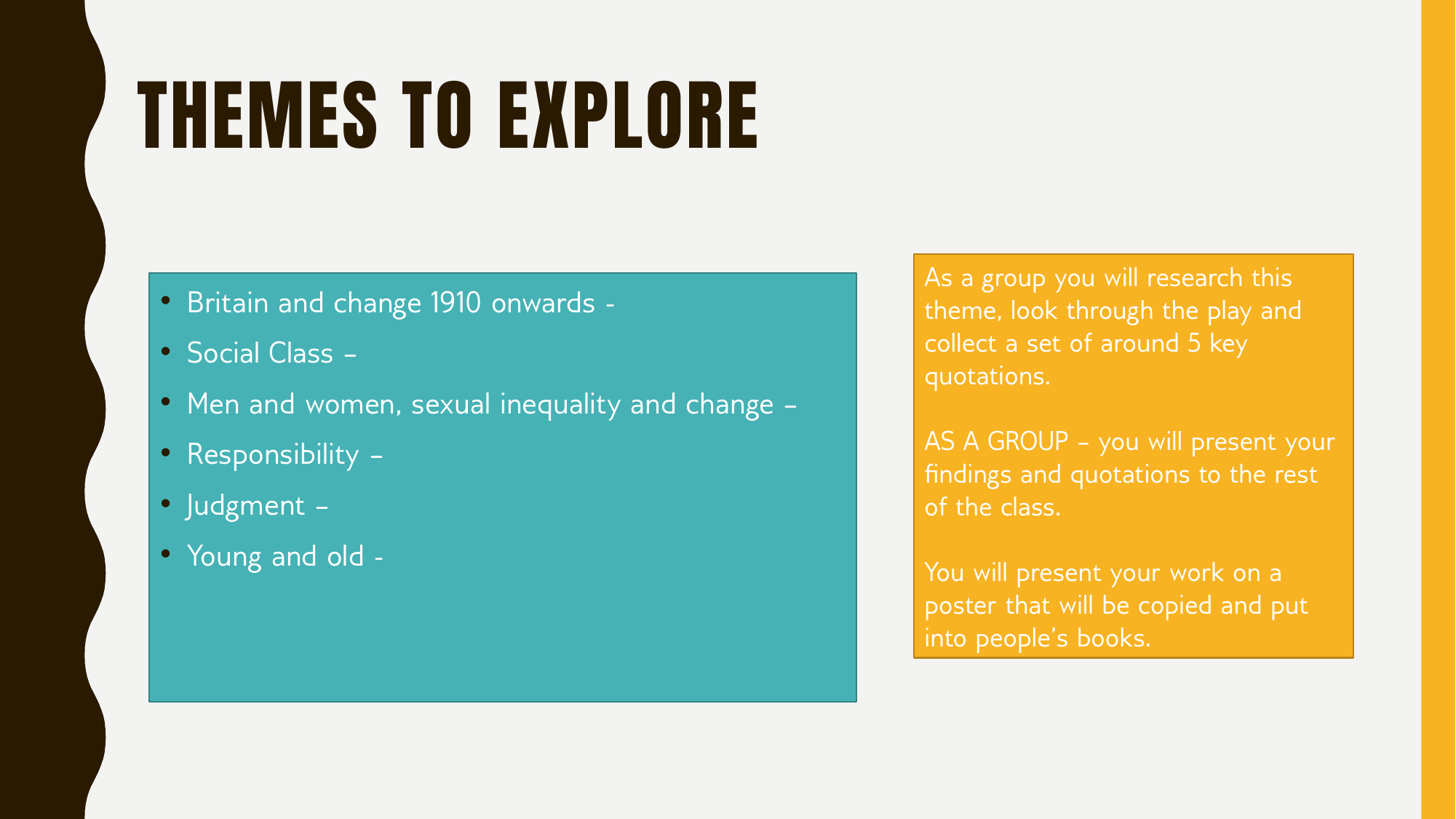

# Themes to explore
As a group you will research this theme, look through the play and collect a set of around 5 key quotations.

AS A GROUP – you will present your findings and quotations to the rest of the class.

You will present your work on a poster that will be copied and put into people’s books.
Britain and change 1910 onwards -
Social Class –
Men and women, sexual inequality and change –
Responsibility –
Judgment –
Young and old -